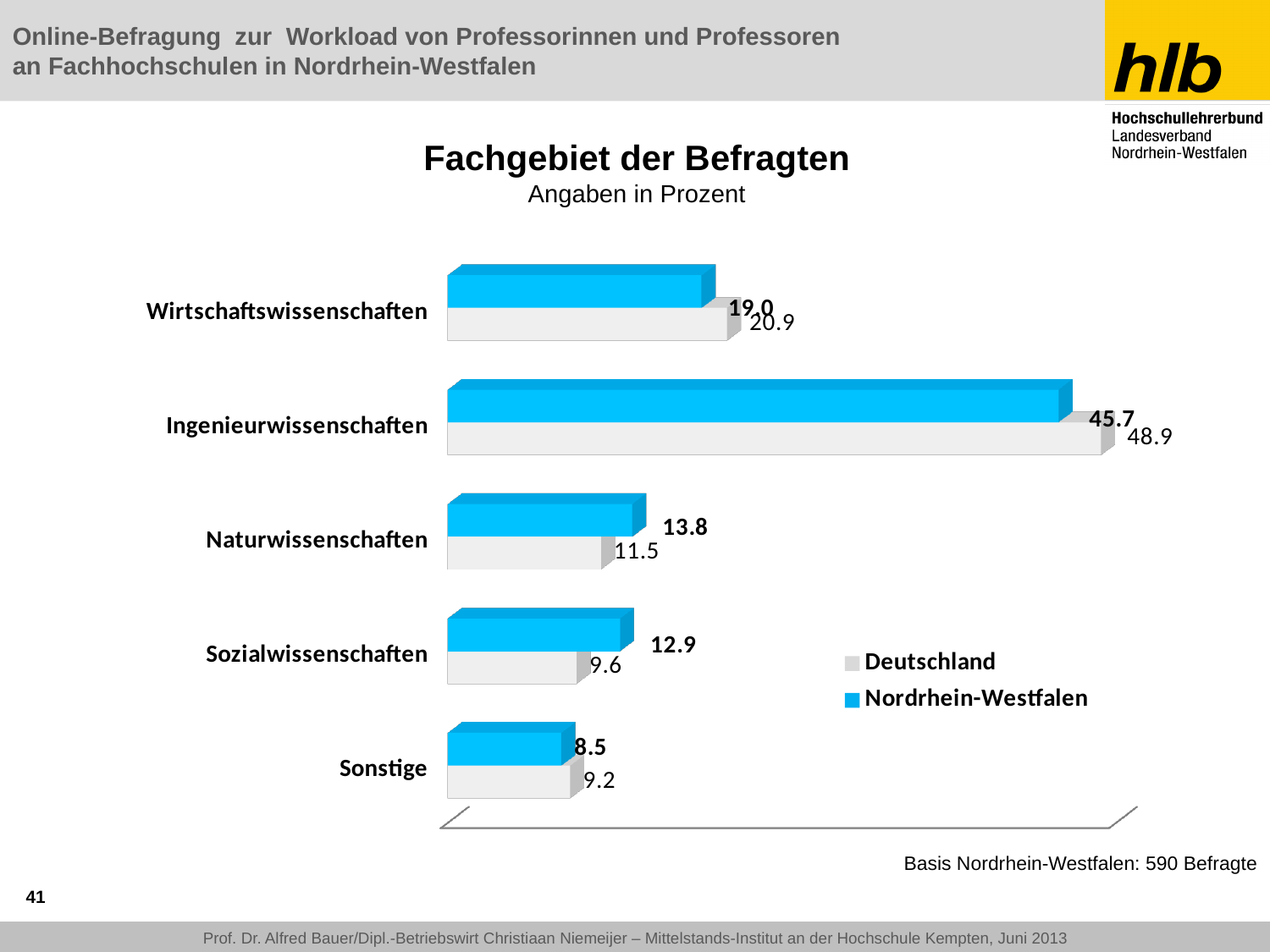

# Fachgebiet der Befragten Angaben in Prozent

[unsupported chart]

Basis Nordrhein-Westfalen: 590 Befragte
41